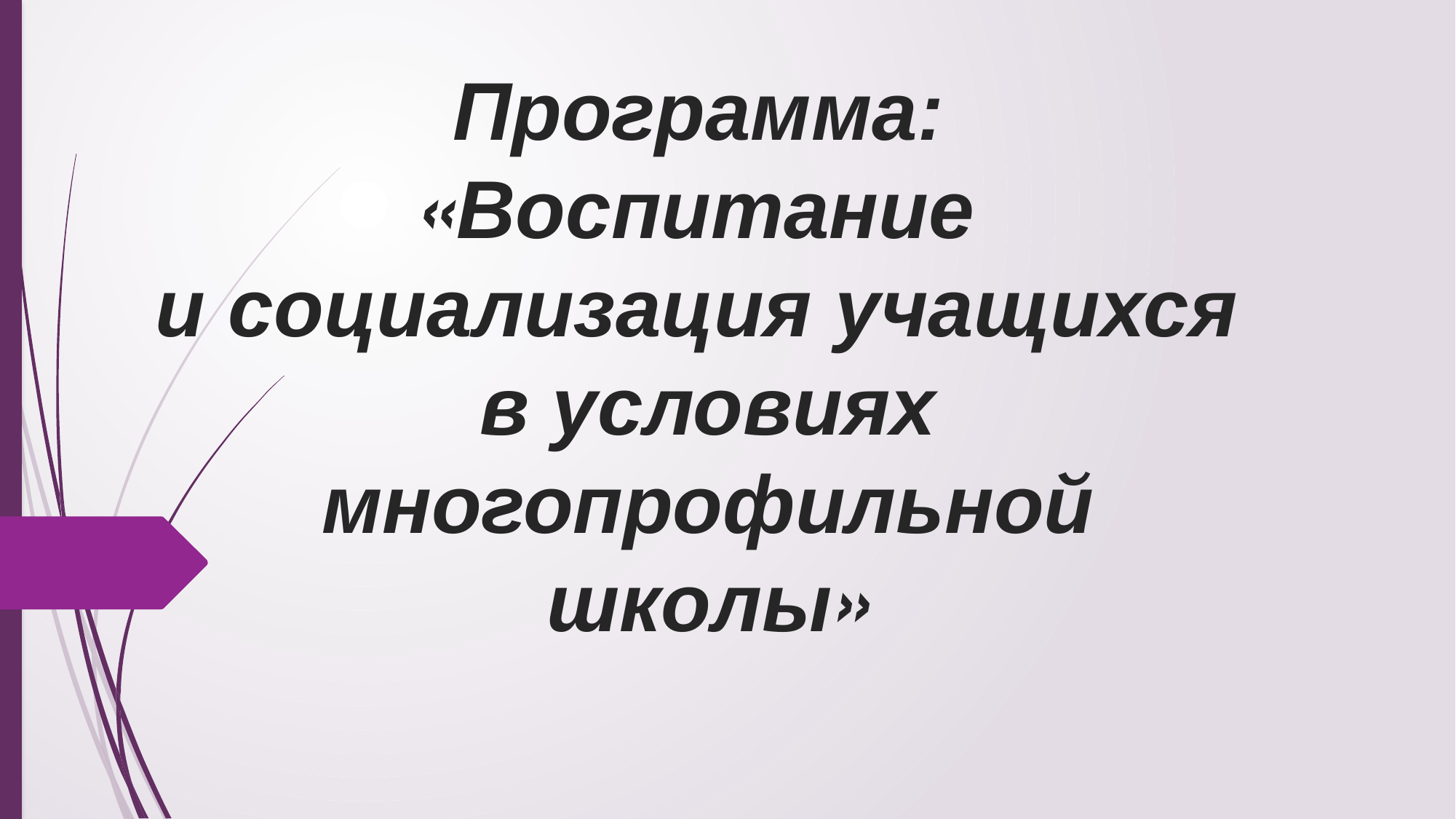

# Программа: «Воспитание и социализация учащихся в условиях многопрофильной школы»